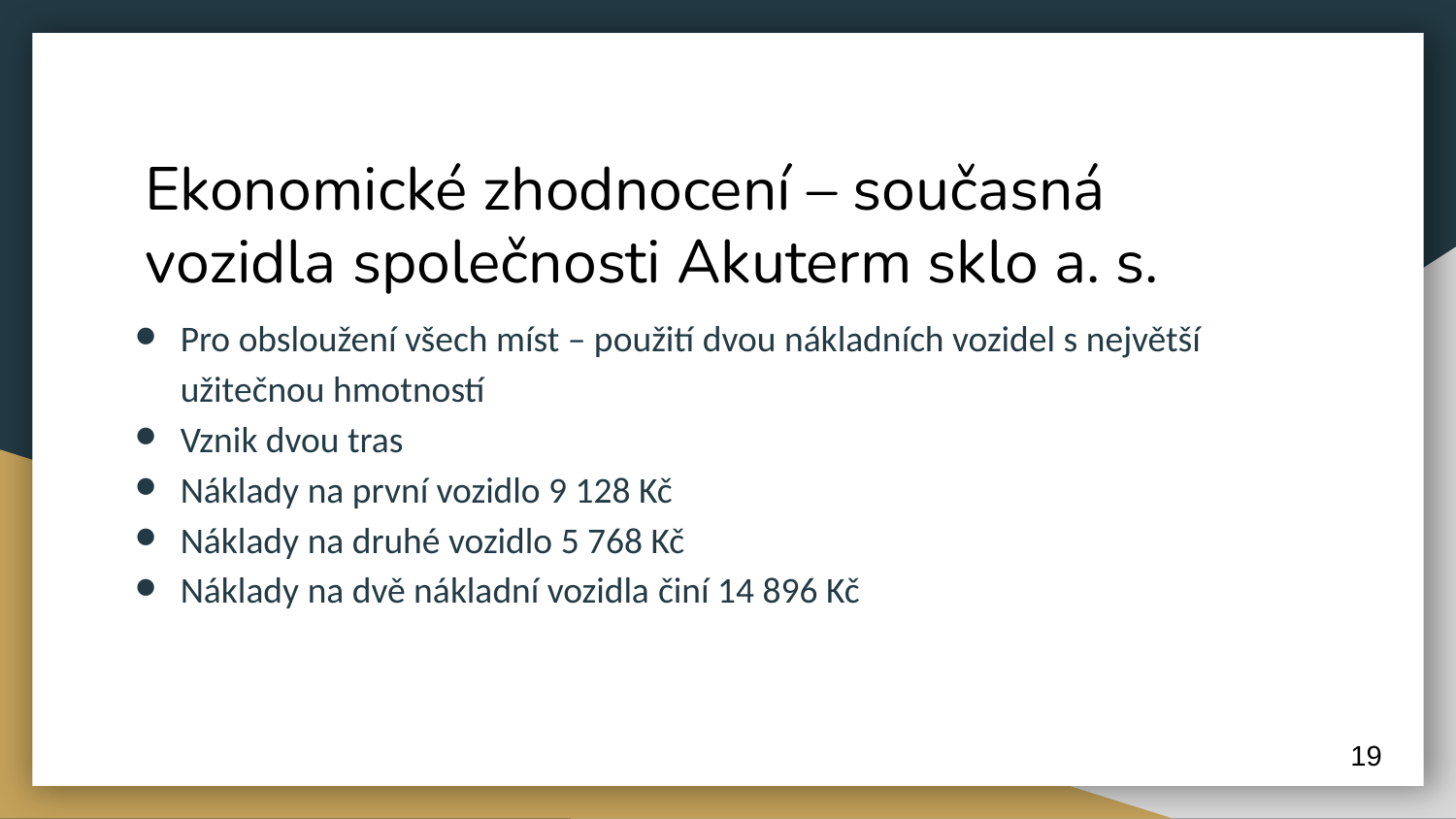

# Ekonomické zhodnocení – současná vozidla společnosti Akuterm sklo a. s.
Pro obsloužení všech míst – použití dvou nákladních vozidel s největší užitečnou hmotností
Vznik dvou tras
Náklady na první vozidlo 9 128 Kč
Náklady na druhé vozidlo 5 768 Kč
Náklady na dvě nákladní vozidla činí 14 896 Kč

19